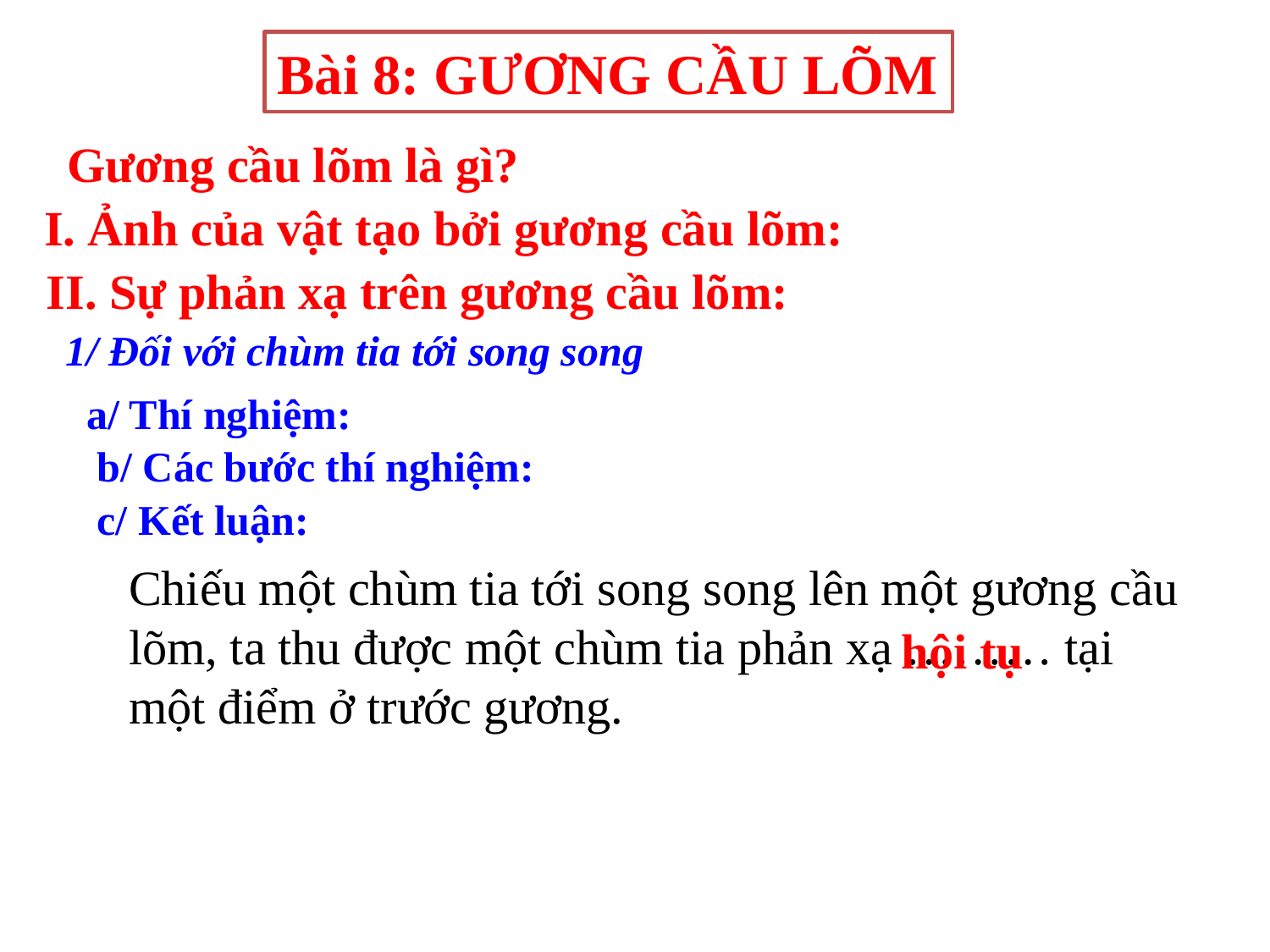

Bài 8: GƯƠNG CẦU LÕM
 Gương cầu lõm là gì?
I. Ảnh của vật tạo bởi gương cầu lõm:
II. Sự phản xạ trên gương cầu lõm:
1/ Đối với chùm tia tới song song
a/ Thí nghiệm:
b/ Các bước thí nghiệm:
c/ Kết luận:
Chiếu một chùm tia tới song song lên một gương cầu lõm, ta thu được một chùm tia phản xạ ……… tại một điểm ở trước gương.
hội tụ